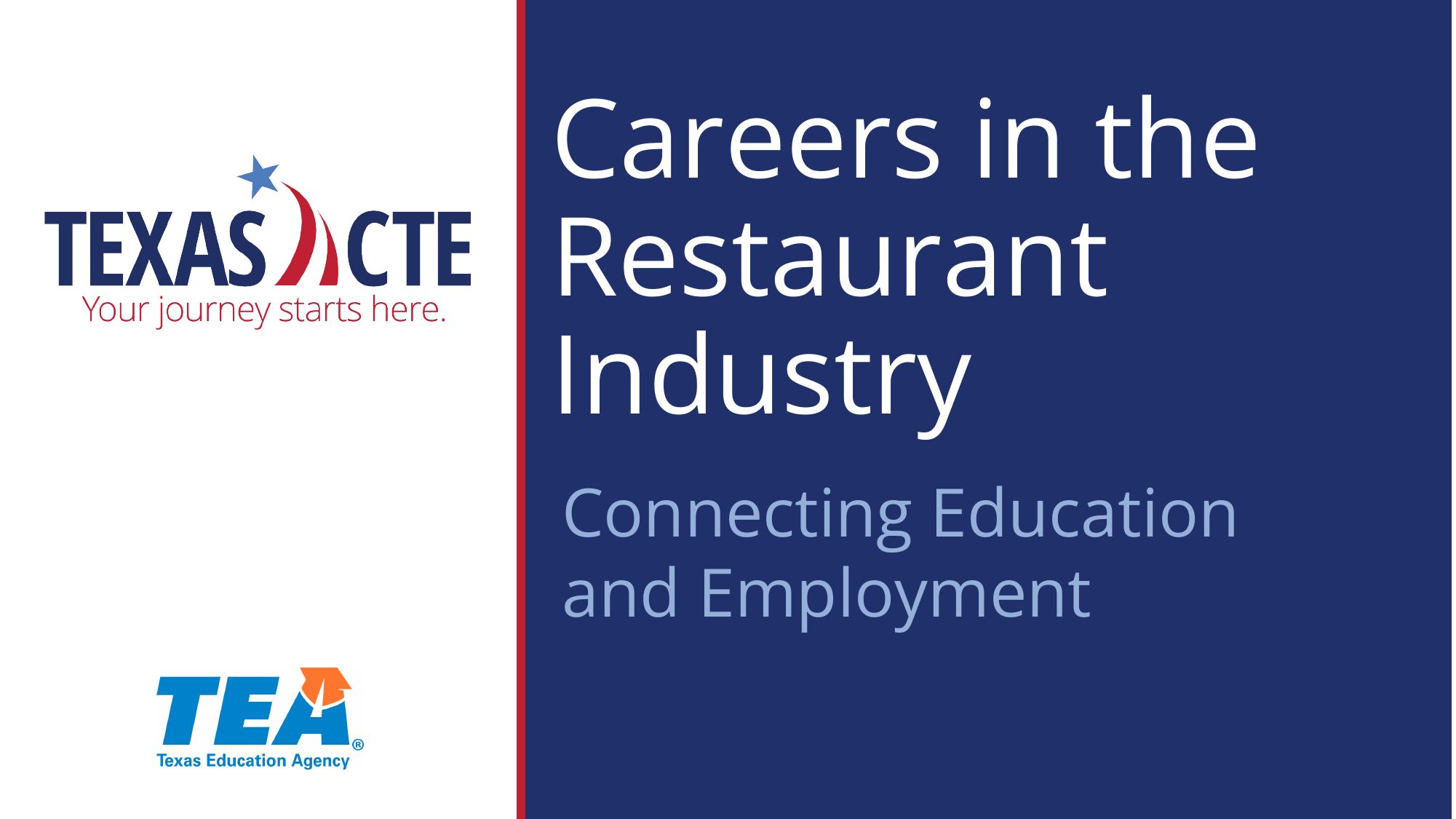

# Careers in the Restaurant Industry
Connecting Education and Employment